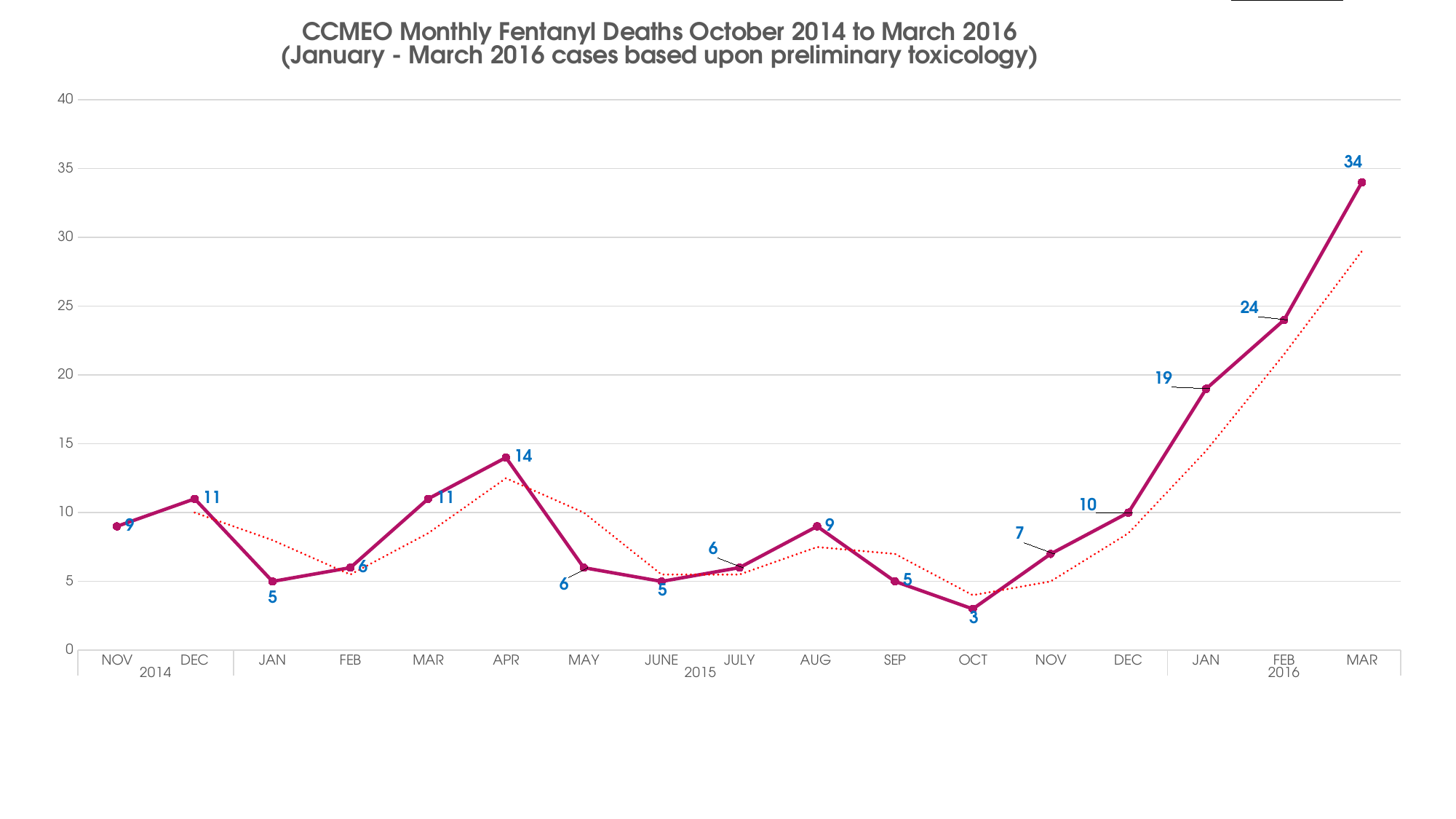

### Chart: CCMEO Monthly Fentanyl Deaths October 2014 to March 2016
(January - March 2016 cases based upon preliminary toxicology)

| Category |  |
|---|---|
| NOV | 9.0 |
| DEC | 11.0 |
| JAN | 5.0 |
| FEB | 6.0 |
| MAR | 11.0 |
| APR | 14.0 |
| MAY | 6.0 |
| JUNE | 5.0 |
| JULY | 6.0 |
| AUG  | 9.0 |
| SEP | 5.0 |
| OCT | 3.0 |
| NOV | 7.0 |
| DEC | 10.0 |
| JAN | 19.0 |
| FEB | 24.0 |
| MAR | 34.0 |
#